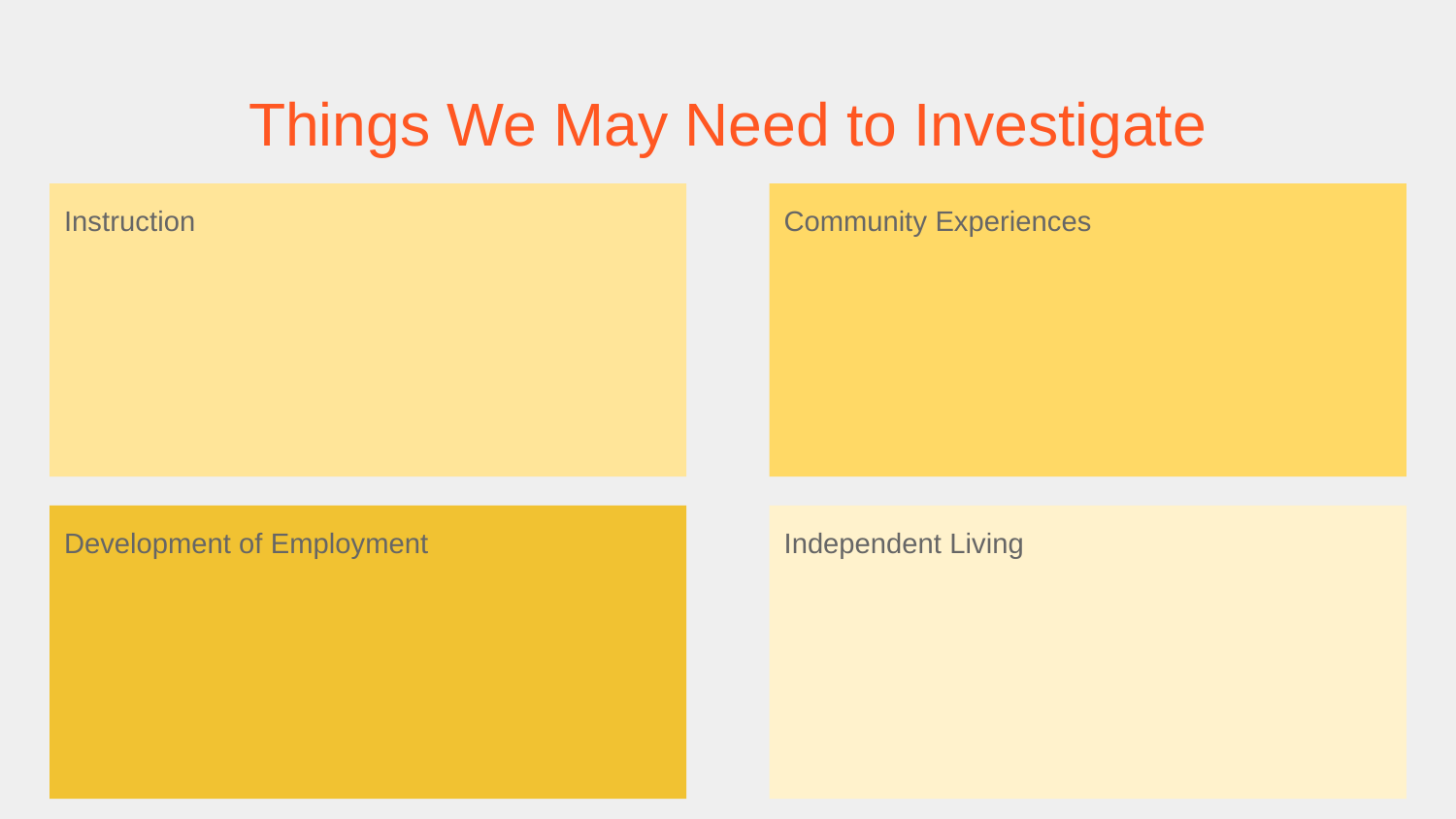

# Things We May Need to Investigate
Instruction

Community Experiences

Development of Employment

Independent Living